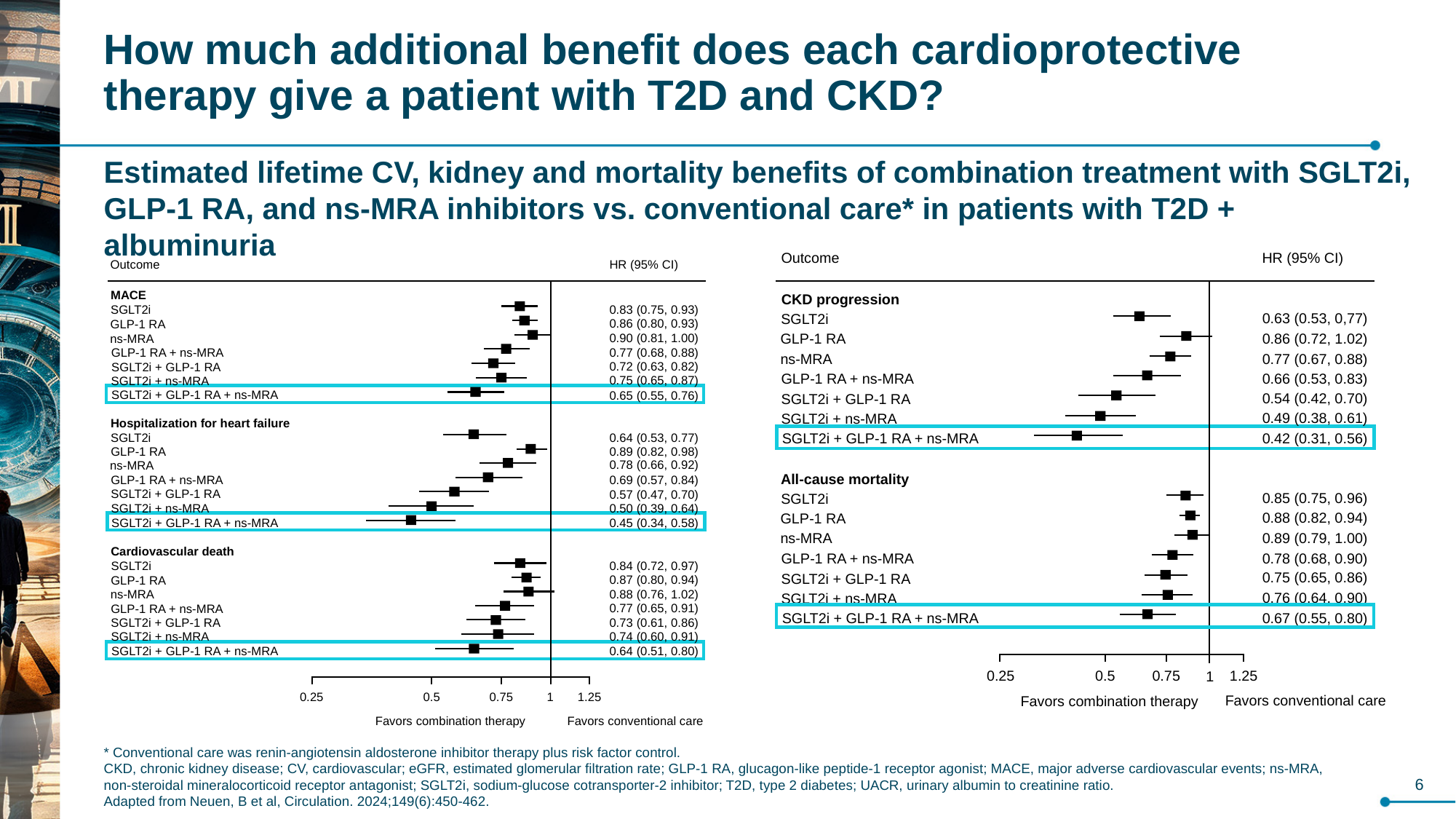

# How much additional benefit does each cardioprotective therapy give a patient with T2D and CKD?
Estimated lifetime CV, kidney and mortality benefits of combination treatment with SGLT2i, GLP-1 RA, and ns-MRA inhibitors vs. conventional care* in patients with T2D + albuminuria

HR (95% CI)
Outcome
CKD progression
0.63 (0.53, 0,77)
SGLT2i

0.86 (0.72, 1.02)
GLP-1 RA

0.77 (0.67, 0.88)
ns-MRA

0.66 (0.53, 0.83)
GLP-1 RA + ns-MRA

0.54 (0.42, 0.70)
SGLT2i + GLP-1 RA

0.49 (0.38, 0.61)
SGLT2i + ns-MRA

0.42 (0.31, 0.56)
SGLT2i + GLP-1 RA + ns-MRA

All-cause mortality
0.85 (0.75, 0.96)
SGLT2i

0.88 (0.82, 0.94)
GLP-1 RA

0.89 (0.79, 1.00)
ns-MRA

0.78 (0.68, 0.90)
GLP-1 RA + ns-MRA

0.75 (0.65, 0.86)
SGLT2i + GLP-1 RA

0.76 (0.64, 0.90)
SGLT2i + ns-MRA

SGLT2i + GLP-1 RA + ns-MRA
0.67 (0.55, 0.80)

1.25
0.25
0.5
0.75
1
Favors conventional care
Favors combination therapy
HR (95% CI)
Outcome
MACE
SGLT2i
0.83 (0.75, 0.93)

0.86 (0.80, 0.93)
GLP-1 RA

0.90 (0.81, 1.00)
ns-MRA

0.77 (0.68, 0.88)
GLP-1 RA + ns-MRA

0.72 (0.63, 0.82)
SGLT2i + GLP-1 RA

0.75 (0.65, 0.87)
SGLT2i + ns-MRA

SGLT2i + GLP-1 RA + ns-MRA
0.65 (0.55, 0.76)

Hospitalization for heart failure
SGLT2i
0.64 (0.53, 0.77)

0.89 (0.82, 0.98)
GLP-1 RA

0.78 (0.66, 0.92)
ns-MRA

0.69 (0.57, 0.84)
GLP-1 RA + ns-MRA

SGLT2i + GLP-1 RA
0.57 (0.47, 0.70)

0.50 (0.39, 0.64)
SGLT2i + ns-MRA

SGLT2i + GLP-1 RA + ns-MRA
0.45 (0.34, 0.58)

Cardiovascular death
0.84 (0.72, 0.97)
SGLT2i

0.87 (0.80, 0.94)
GLP-1 RA

0.88 (0.76, 1.02)
ns-MRA

0.77 (0.65, 0.91)
GLP-1 RA + ns-MRA

SGLT2i + GLP-1 RA
0.73 (0.61, 0.86)

0.74 (0.60, 0.91)
SGLT2i + ns-MRA

0.64 (0.51, 0.80)
SGLT2i + GLP-1 RA + ns-MRA

0.25
0.5
0.75
1
1.25
Favors combination therapy
Favors conventional care

6
* Conventional care was renin-angiotensin aldosterone inhibitor therapy plus risk factor control.
CKD, chronic kidney disease; CV, cardiovascular; eGFR, estimated glomerular filtration rate; GLP-1 RA, glucagon-like peptide-1 receptor agonist; MACE, major adverse cardiovascular events; ns-MRA, non-steroidal mineralocorticoid receptor antagonist; SGLT2i, sodium-glucose cotransporter-2 inhibitor; T2D, type 2 diabetes; UACR, urinary albumin to creatinine ratio.
Adapted from Neuen, B et al, Circulation. 2024;149(6):450-462.